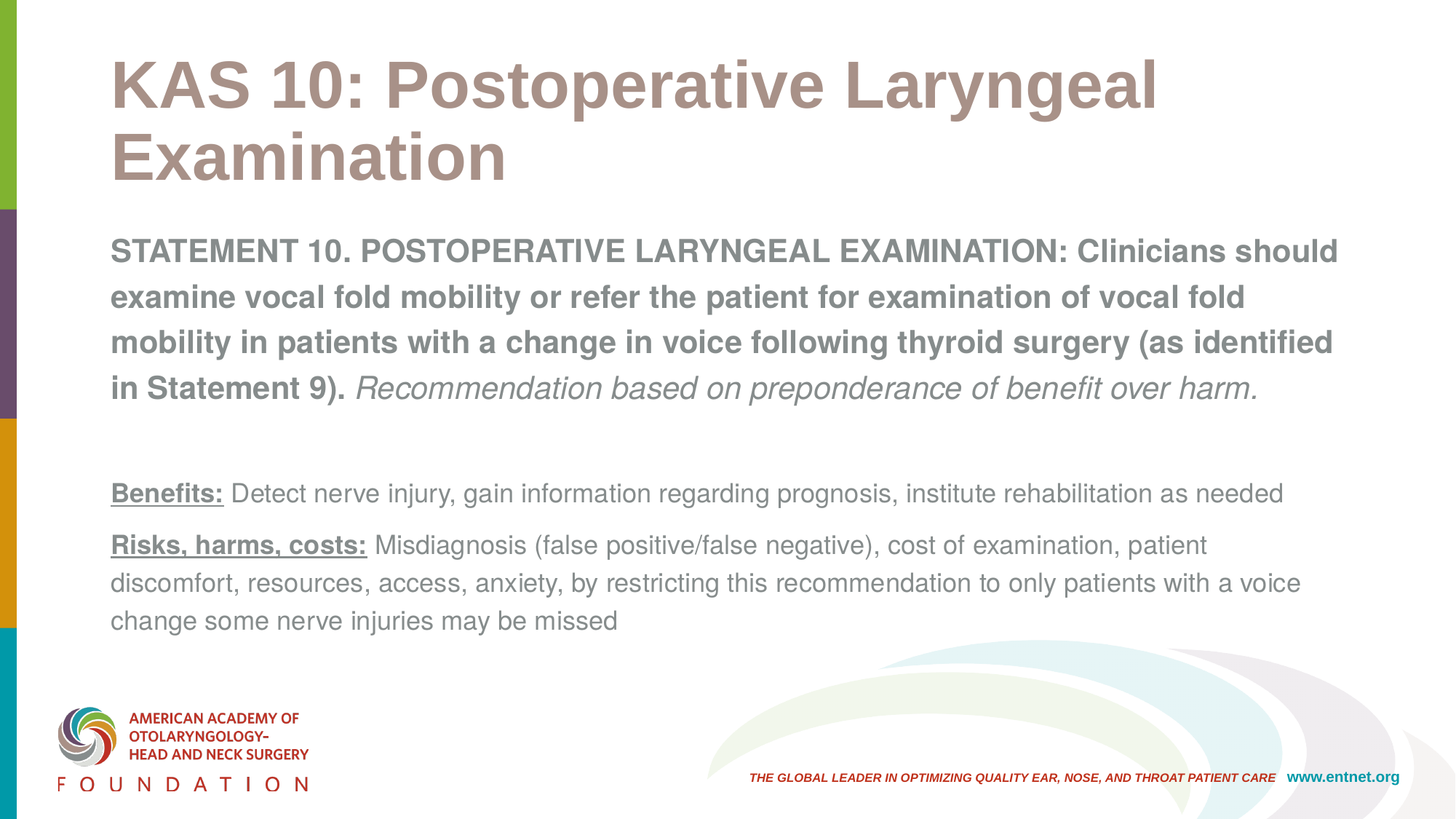

# KAS 10: Postoperative Laryngeal Examination
STATEMENT 10. POSTOPERATIVE LARYNGEAL EXAMINATION: Clinicians should examine vocal fold mobility or refer the patient for examination of vocal fold mobility in patients with a change in voice following thyroid surgery (as identified in Statement 9). Recommendation based on preponderance of benefit over harm.

Benefits: Detect nerve injury, gain information regarding prognosis, institute rehabilitation as needed
Risks, harms, costs: Misdiagnosis (false positive/false negative), cost of examination, patient discomfort, resources, access, anxiety, by restricting this recommendation to only patients with a voice change some nerve injuries may be missed